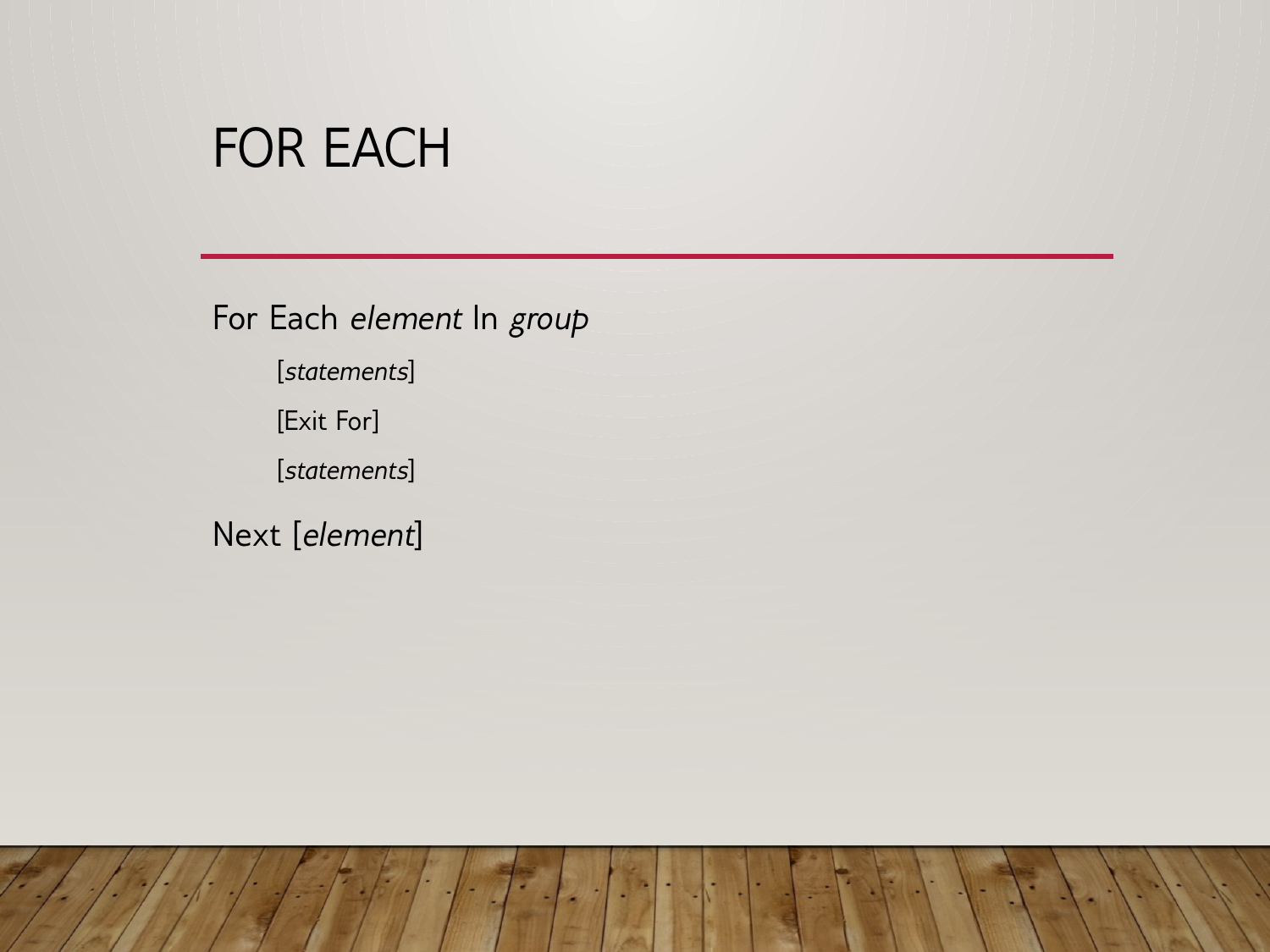

# For each
For Each element In group
[statements]
[Exit For]
[statements]
Next [element]